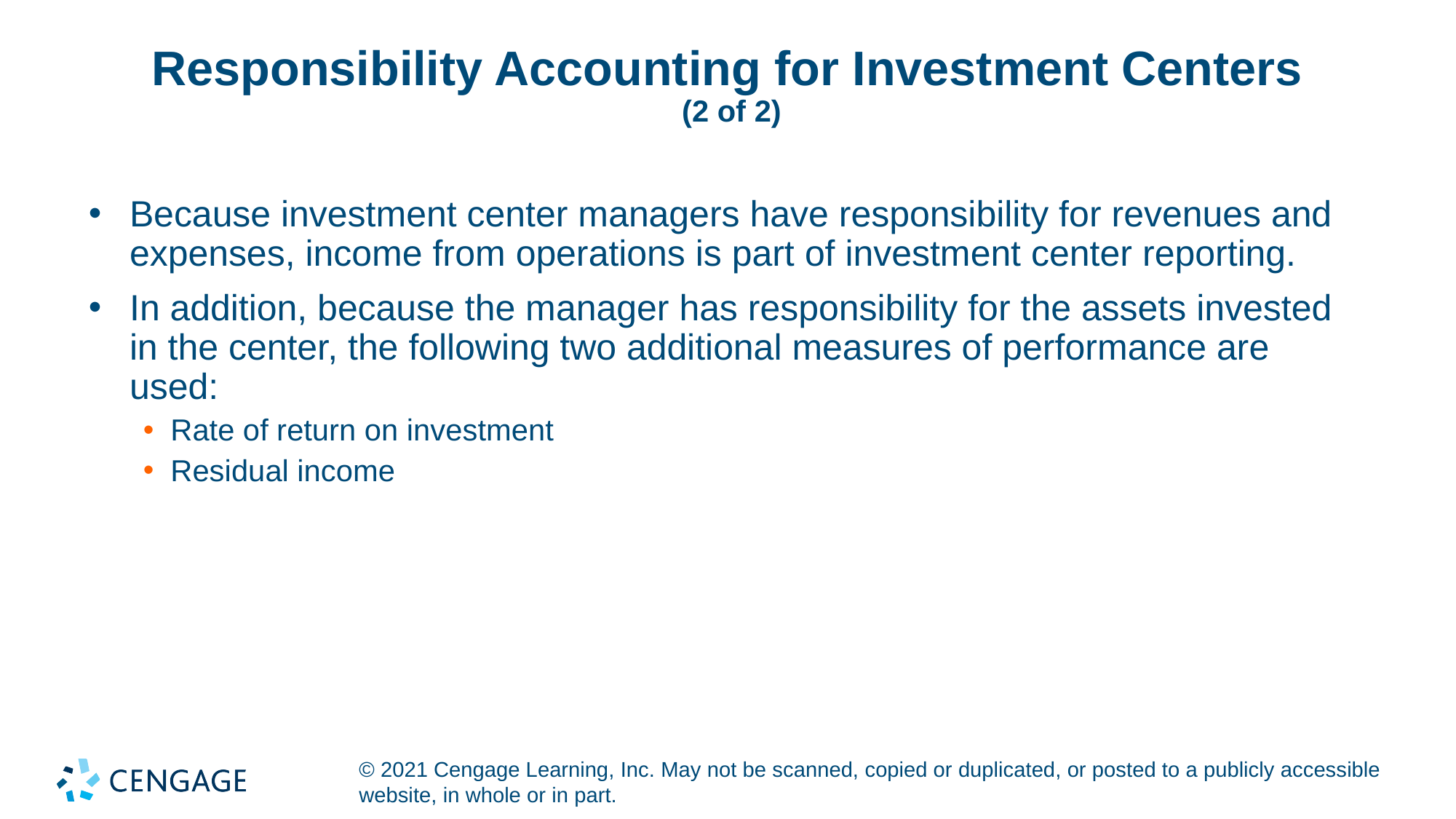

# Responsibility Accounting for Investment Centers (2 of 2)
Because investment center managers have responsibility for revenues and expenses, income from operations is part of investment center reporting.
In addition, because the manager has responsibility for the assets invested in the center, the following two additional measures of performance are used:
Rate of return on investment
Residual income